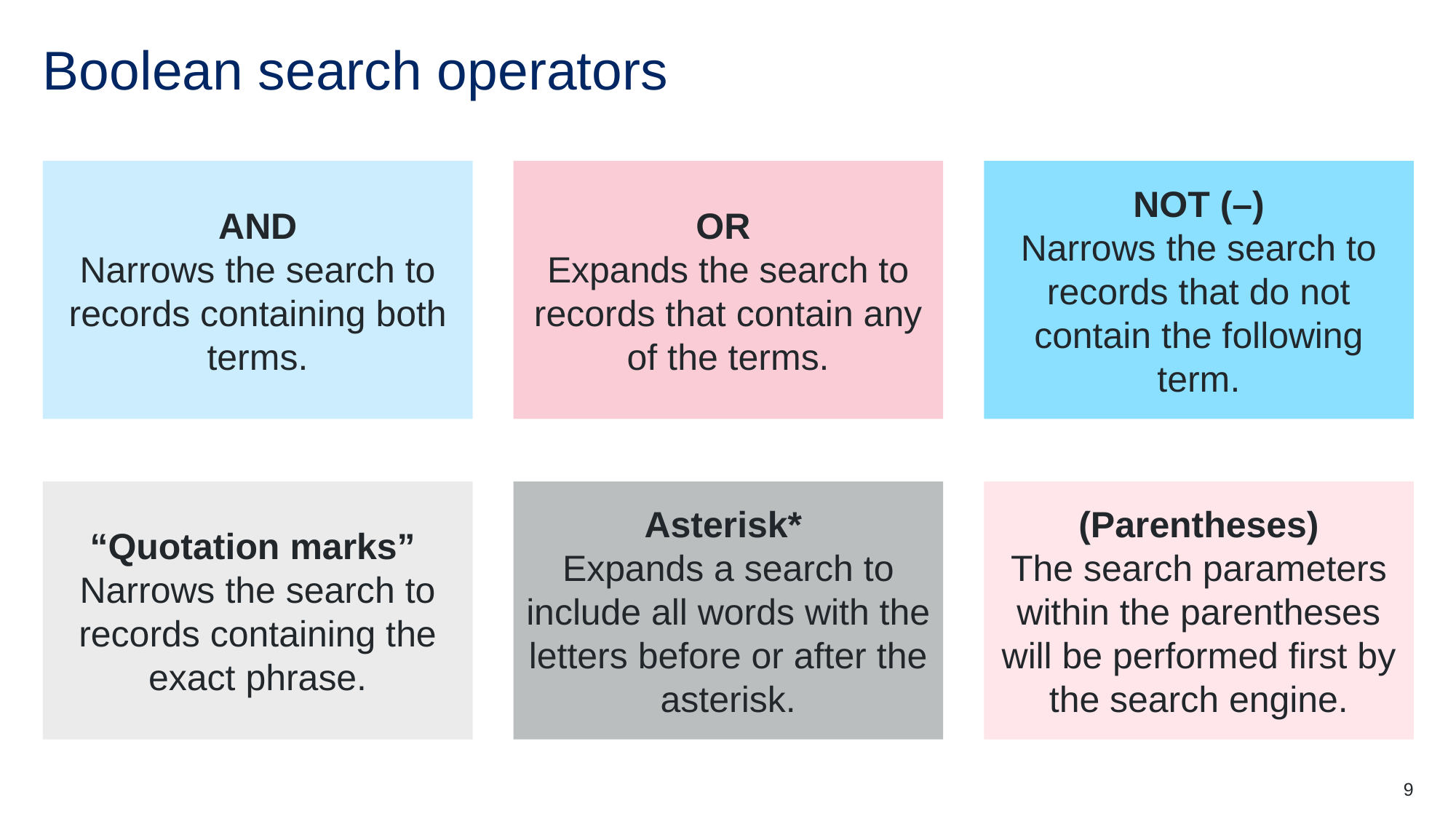

# Boolean search operators
AND
Narrows the search to records containing both terms.
OR
Expands the search to records that contain any of the terms.
NOT (–)
Narrows the search to records that do not contain the following term.
“Quotation marks”
Narrows the search to records containing the exact phrase.
Asterisk*
Expands a search to include all words with the letters before or after the asterisk.
(Parentheses)
The search parameters within the parentheses will be performed first by the search engine.
9